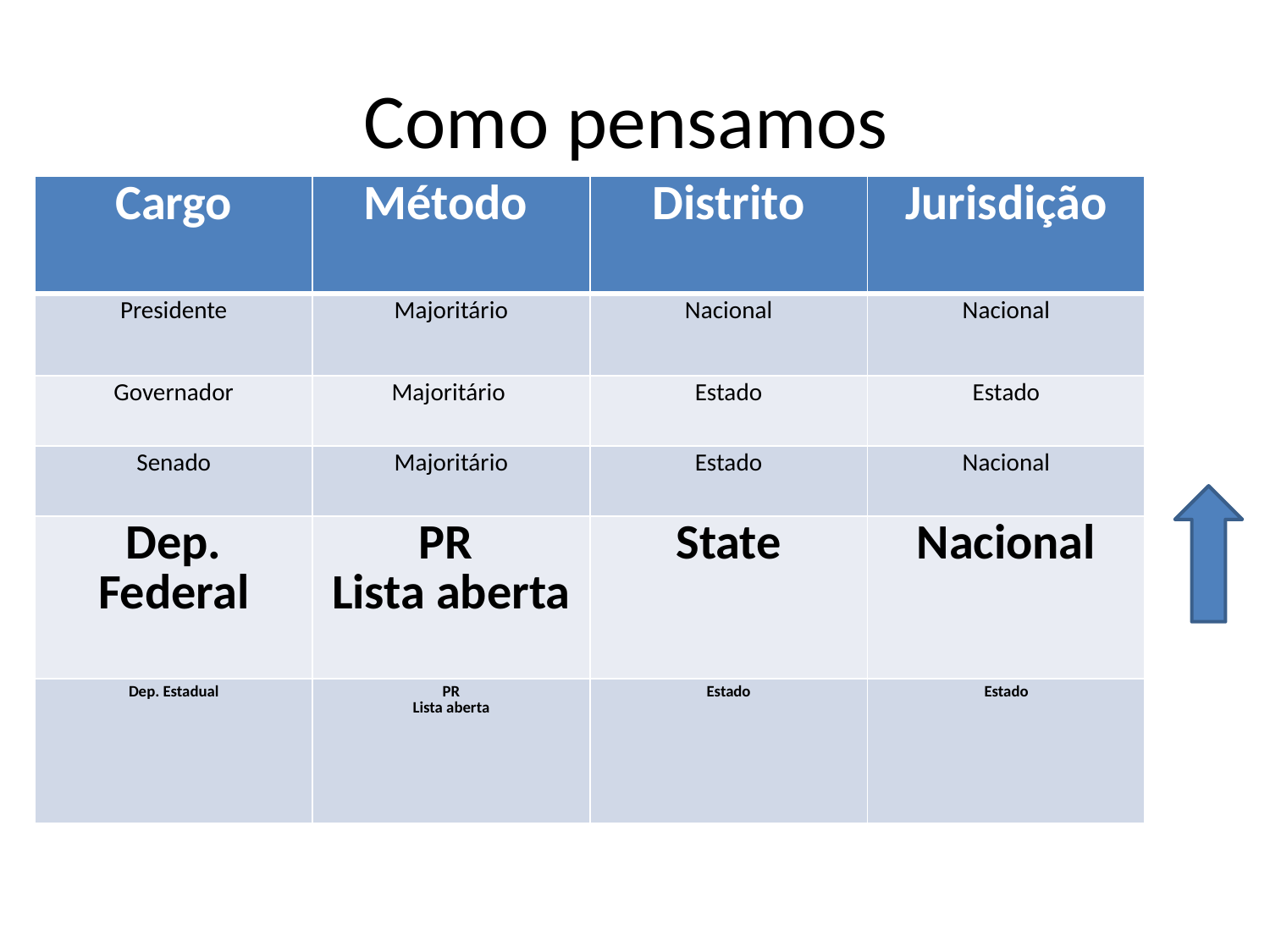

# Como pensamos
| Cargo | Método | Distrito | Jurisdição |
| --- | --- | --- | --- |
| Presidente | Majoritário | Nacional | Nacional |
| Governador | Majoritário | Estado | Estado |
| Senado | Majoritário | Estado | Nacional |
| Dep. Federal | PR Lista aberta | State | Nacional |
| Dep. Estadual | PR Lista aberta | Estado | Estado |